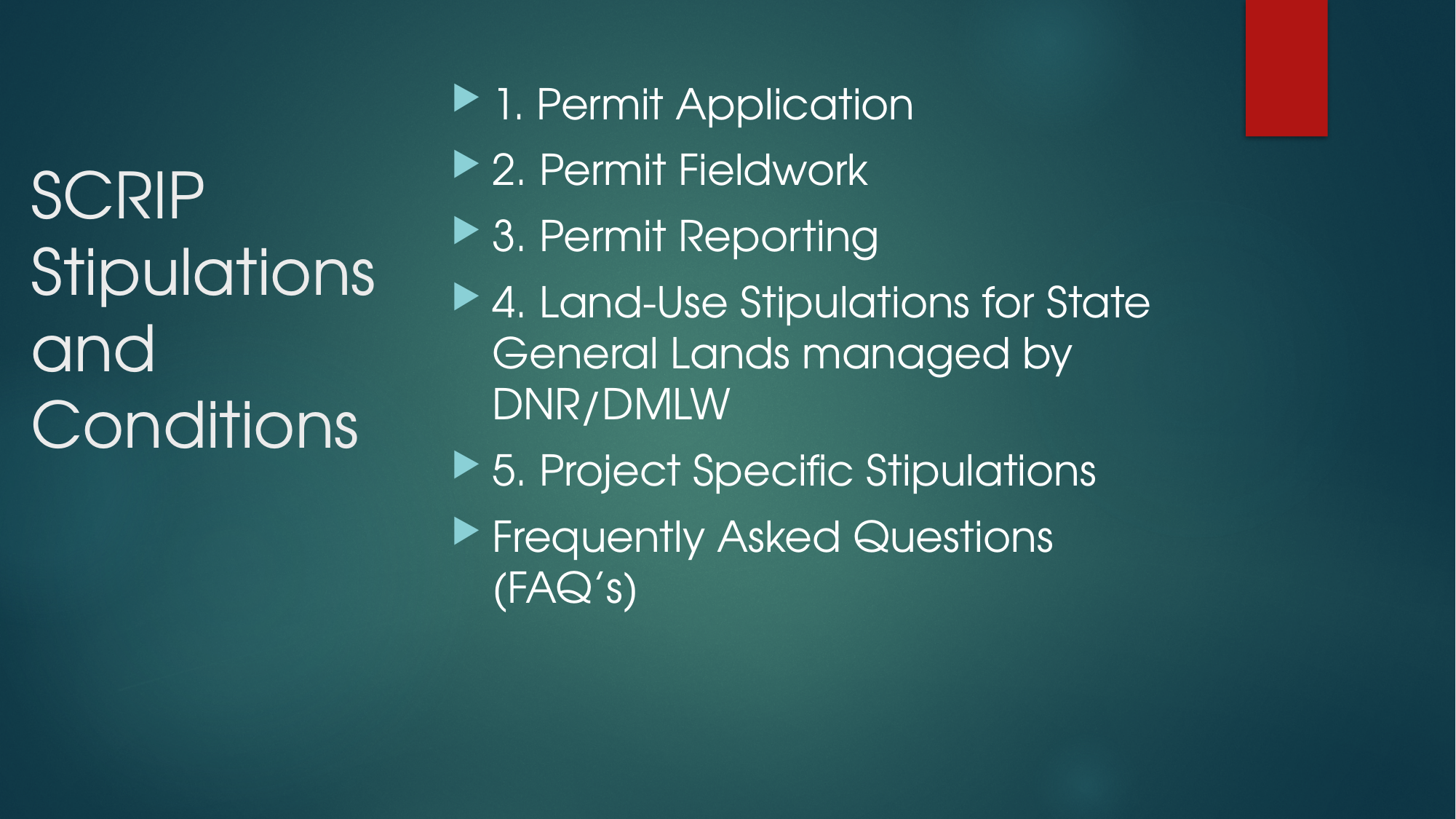

1. Permit Application
2. Permit Fieldwork
3. Permit Reporting
4. Land-Use Stipulations for State General Lands managed by DNR/DMLW
5. Project Specific Stipulations
Frequently Asked Questions (FAQ’s)

# SCRIP Stipulations and Conditions